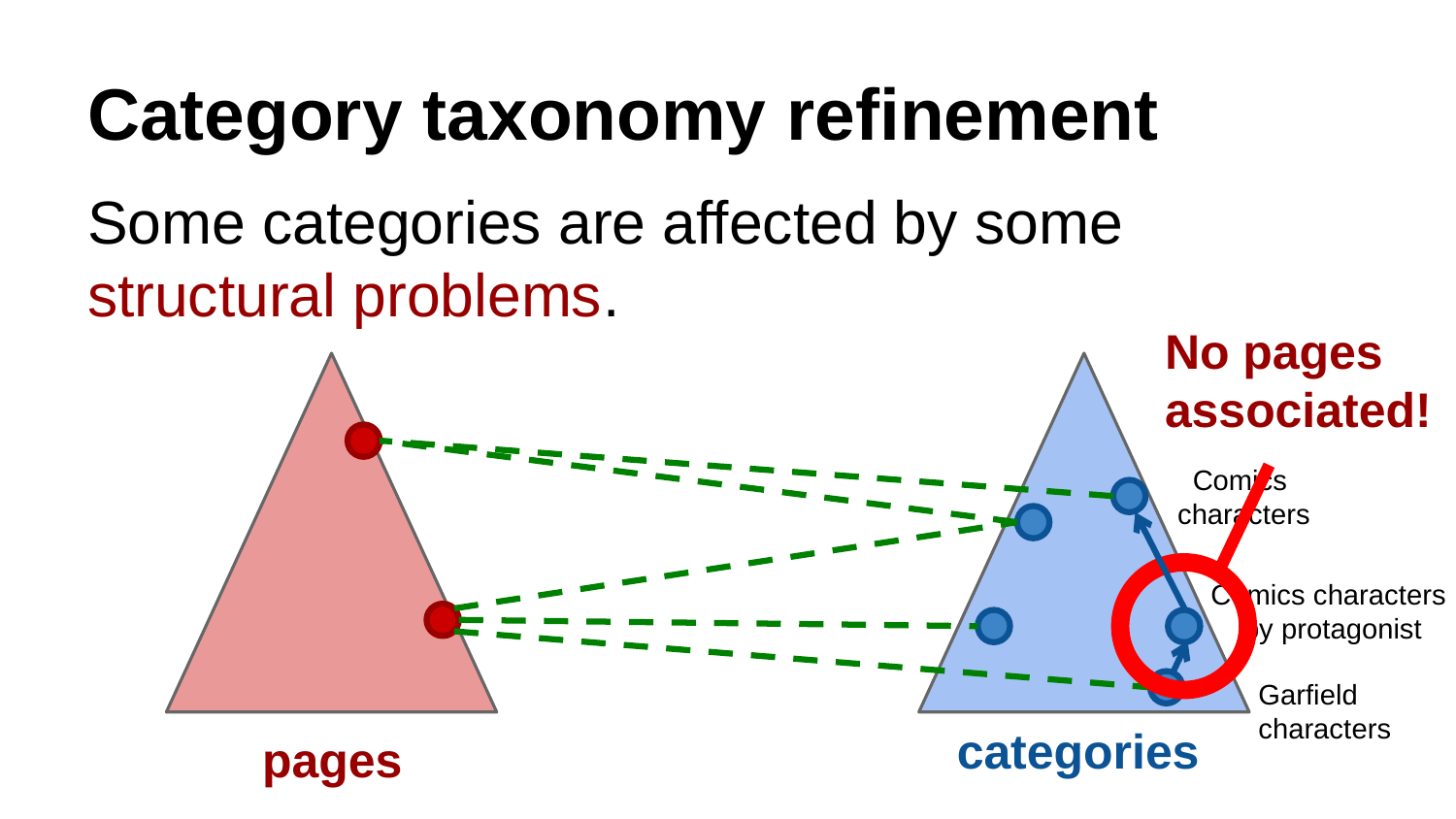

# Category taxonomy refinement
Some categories are affected by some structural problems.
No pages
associated!

Comics
characters

Comics characters
by protagonist

Garfield
characters

categories
pages